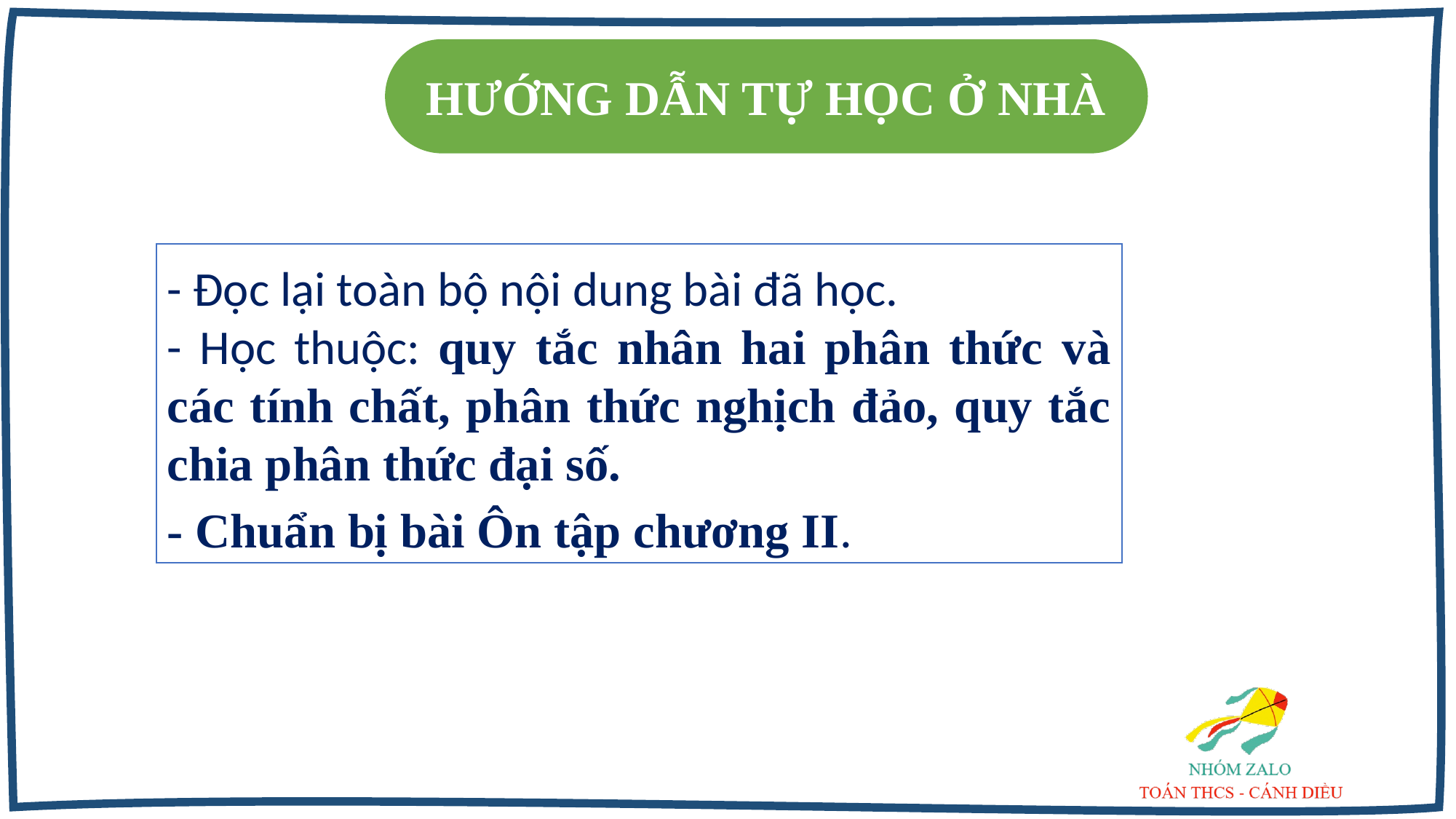

HƯỚNG DẪN TỰ HỌC Ở NHÀ
- Đọc lại toàn bộ nội dung bài đã học.
- Học thuộc: quy tắc nhân hai phân thức và các tính chất, phân thức nghịch đảo, quy tắc chia phân thức đại số.
- Chuẩn bị bài Ôn tập chương II.